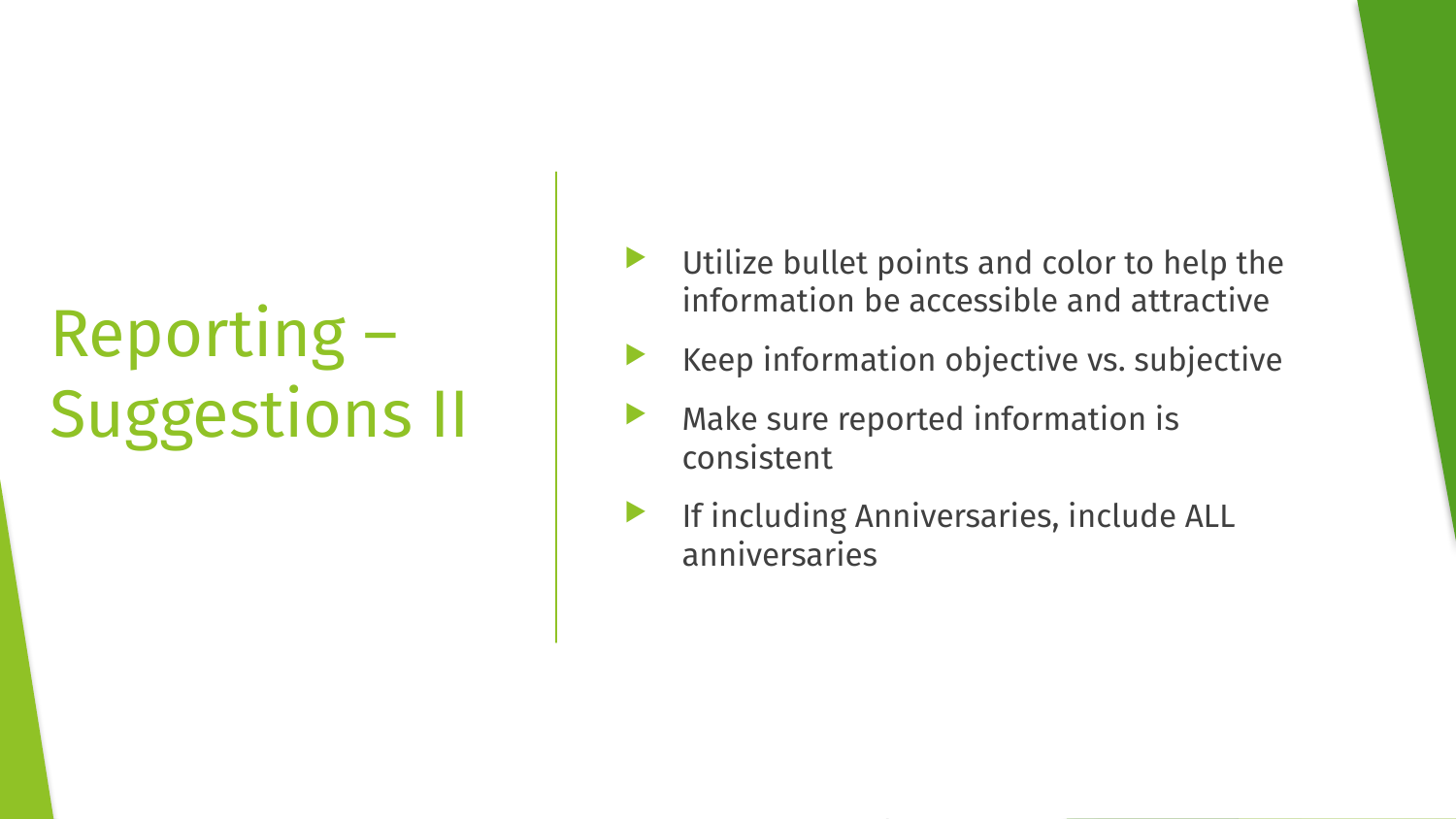

Utilize bullet points and color to help the information be accessible and attractive
Keep information objective vs. subjective
Make sure reported information is consistent
If including Anniversaries, include ALL anniversaries
# Reporting – Suggestions II